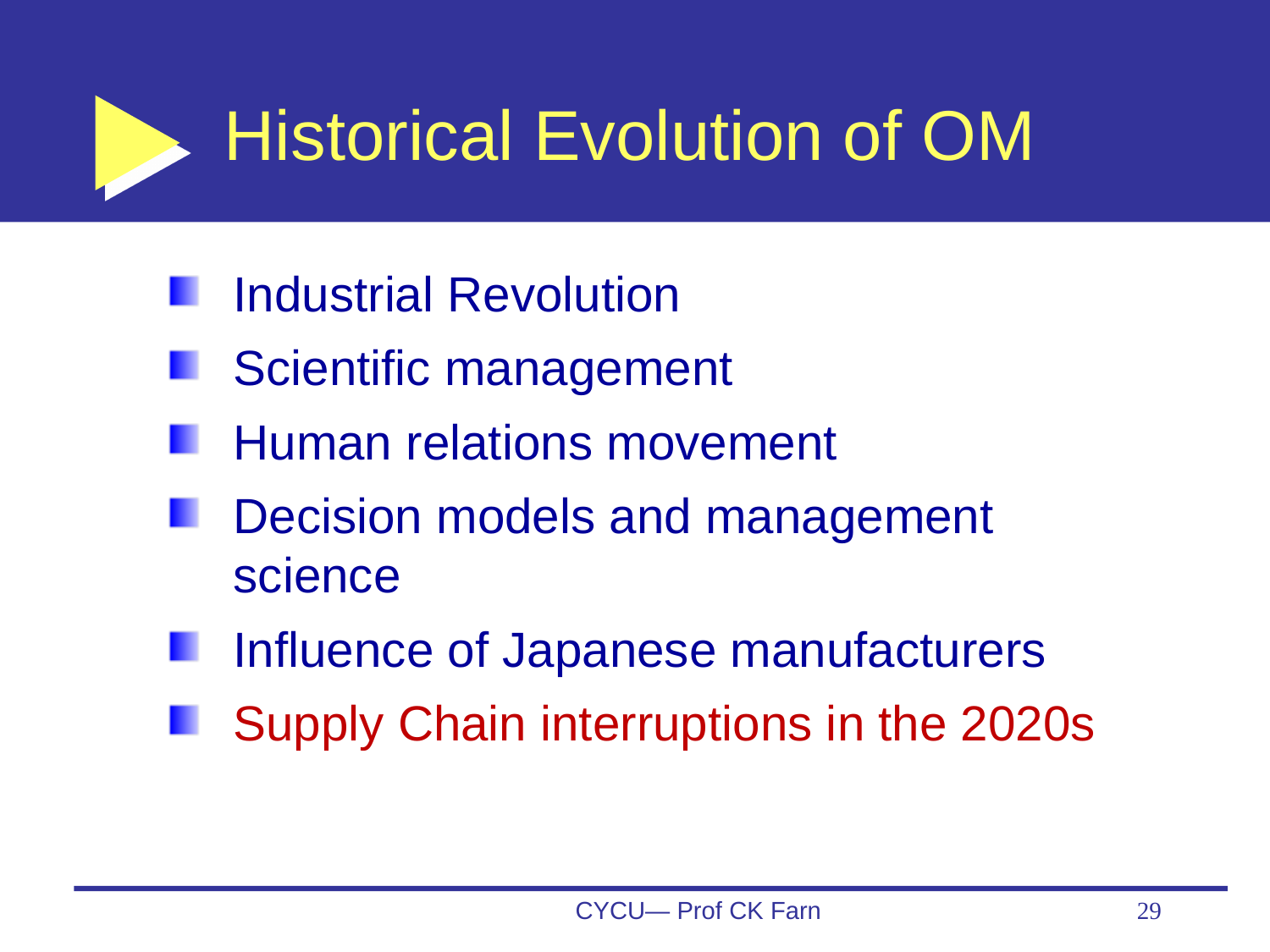

# Historical Evolution of OM
Industrial Revolution
Scientific management
Human relations movement
Decision models and management science
Influence of Japanese manufacturers
Supply Chain interruptions in the 2020s
CYCU— Prof CK Farn
29